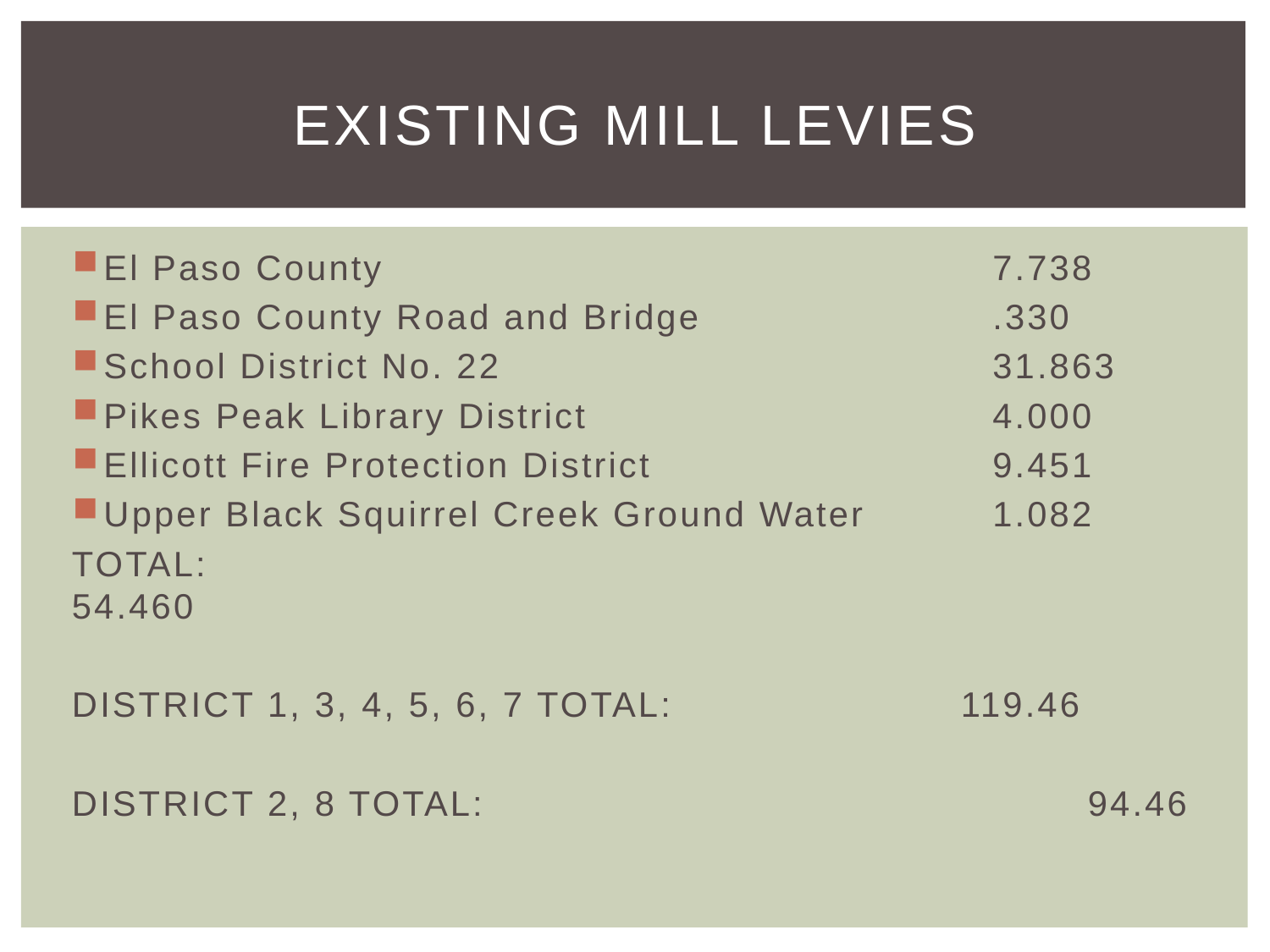

# Existing Mill Levies
El Paso County					7.738
El Paso County Road and Bridge			.330
School District No. 22				31.863
Pikes Peak Library District				4.000
Ellicott Fire Protection District			9.451
Upper Black Squirrel Creek Ground Water	1.082
TOTAL:							54.460

DISTRICT 1, 3, 4, 5, 6, 7 TOTAL:			119.46

DISTRICT 2, 8 TOTAL:					94.46